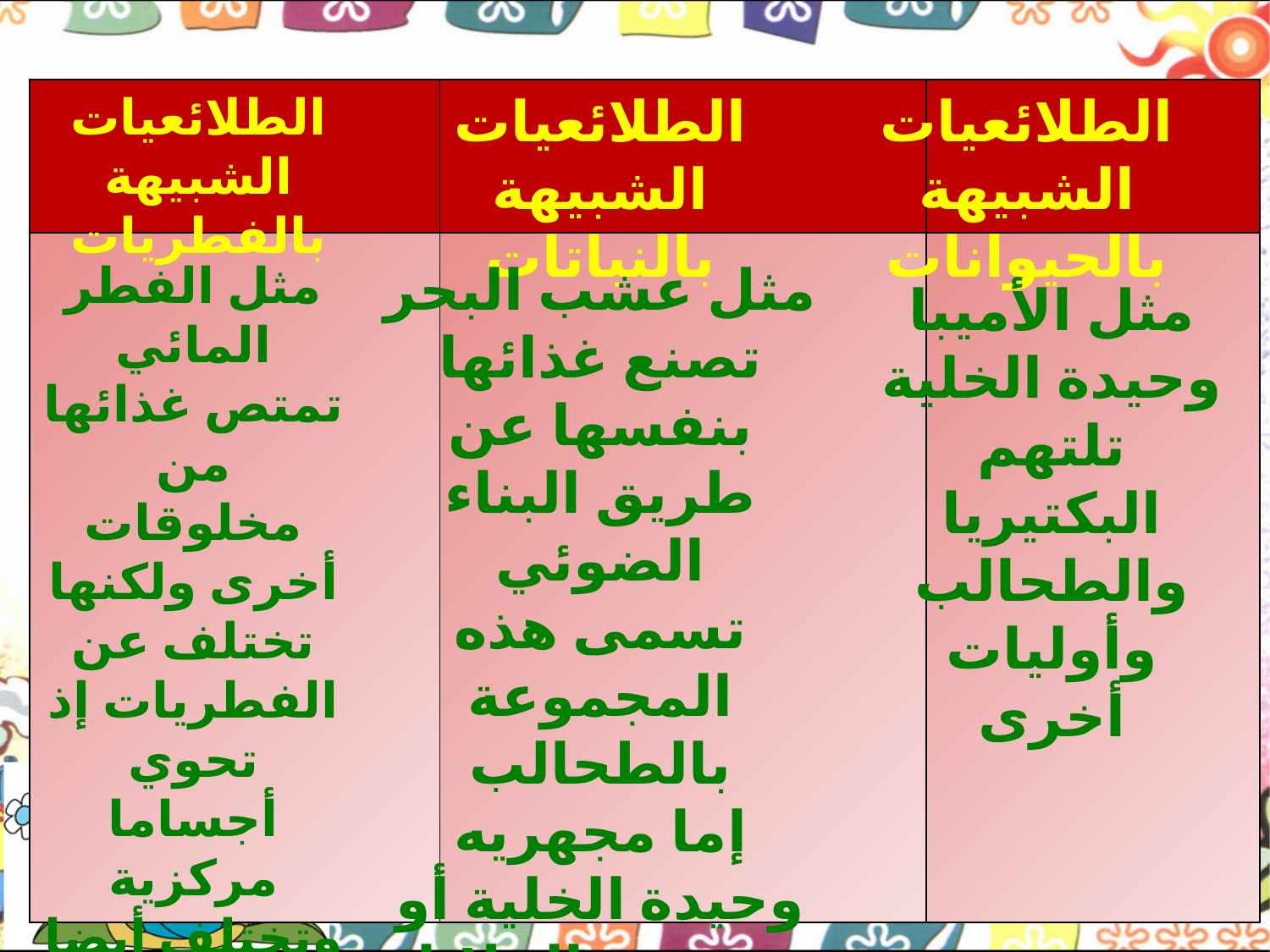

الطلائعيات الشبيهة بالفطريات
|  |  |  |
| --- | --- | --- |
|  |  |  |
الطلائعيات الشبيهة بالنباتات
الطلائعيات الشبيهة بالحيوانات
مثل الفطر المائي
تمتص غذائها من مخلوقات أخرى ولكنها تختلف عن الفطريات إذ تحوي أجساما مركزية وتختلف أيضا عن الفطريات في تركيب الجدار الخلوي
مثل عشب البحر
تصنع غذائها بنفسها عن طريق البناء الضوئي
تسمى هذه المجموعة بالطحالب
إما مجهريه وحيدة الخلية أو متعددة الخلايا كبيرة الحجم
مثل الأميبا
وحيدة الخلية
تلتهم البكتيريا والطحالب وأوليات أخرى